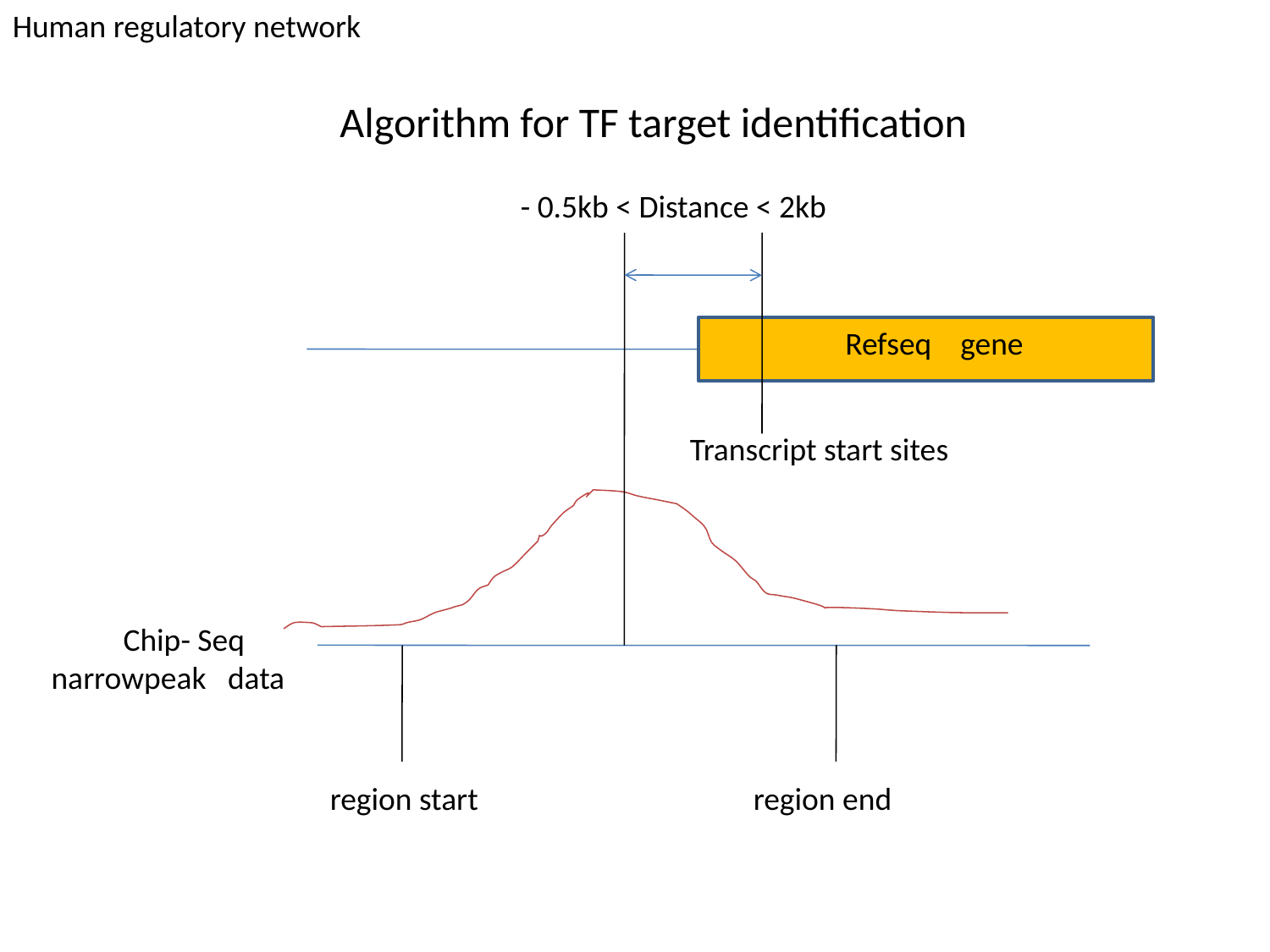

Human regulatory network
Algorithm for TF target identification
- 0.5kb < Distance < 2kb

 Refseq    gene
Transcript start sites

           Chip- Seq
 narrowpeak   data
region start
region end